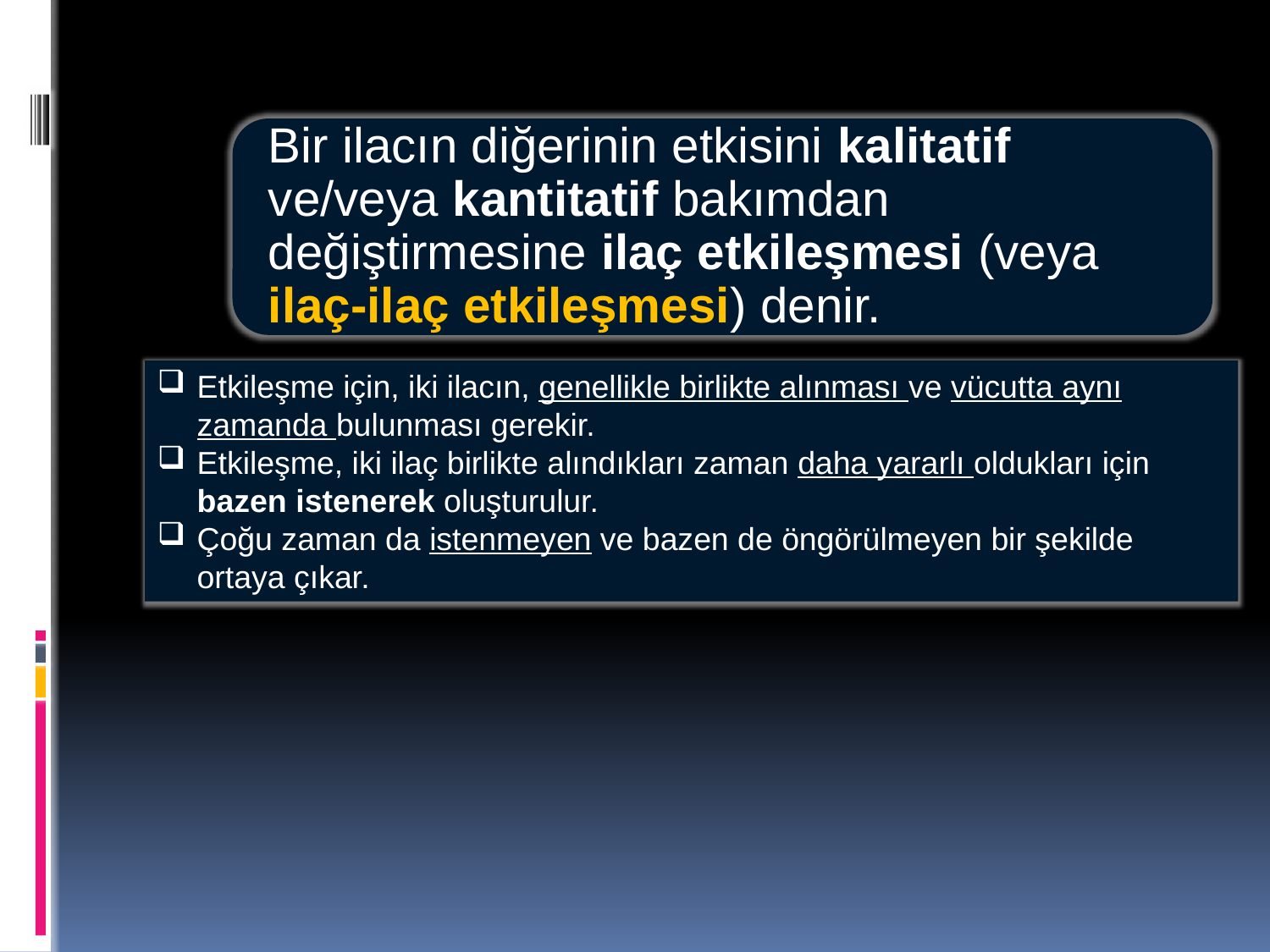

Bir ilacın diğerinin etkisini kalitatif ve/veya kantitatif bakımdan değiştirmesine ilaç etkileşmesi (veya ilaç-ilaç etkileşmesi) denir.
Etkileşme için, iki ilacın, genellikle birlikte alınması ve vücutta aynı zamanda bulunması gerekir.
Etkileşme, iki ilaç birlikte alındıkları zaman daha yararlı oldukları için bazen istenerek oluşturulur.
Çoğu zaman da istenmeyen ve bazen de öngörülmeyen bir şekilde ortaya çıkar.